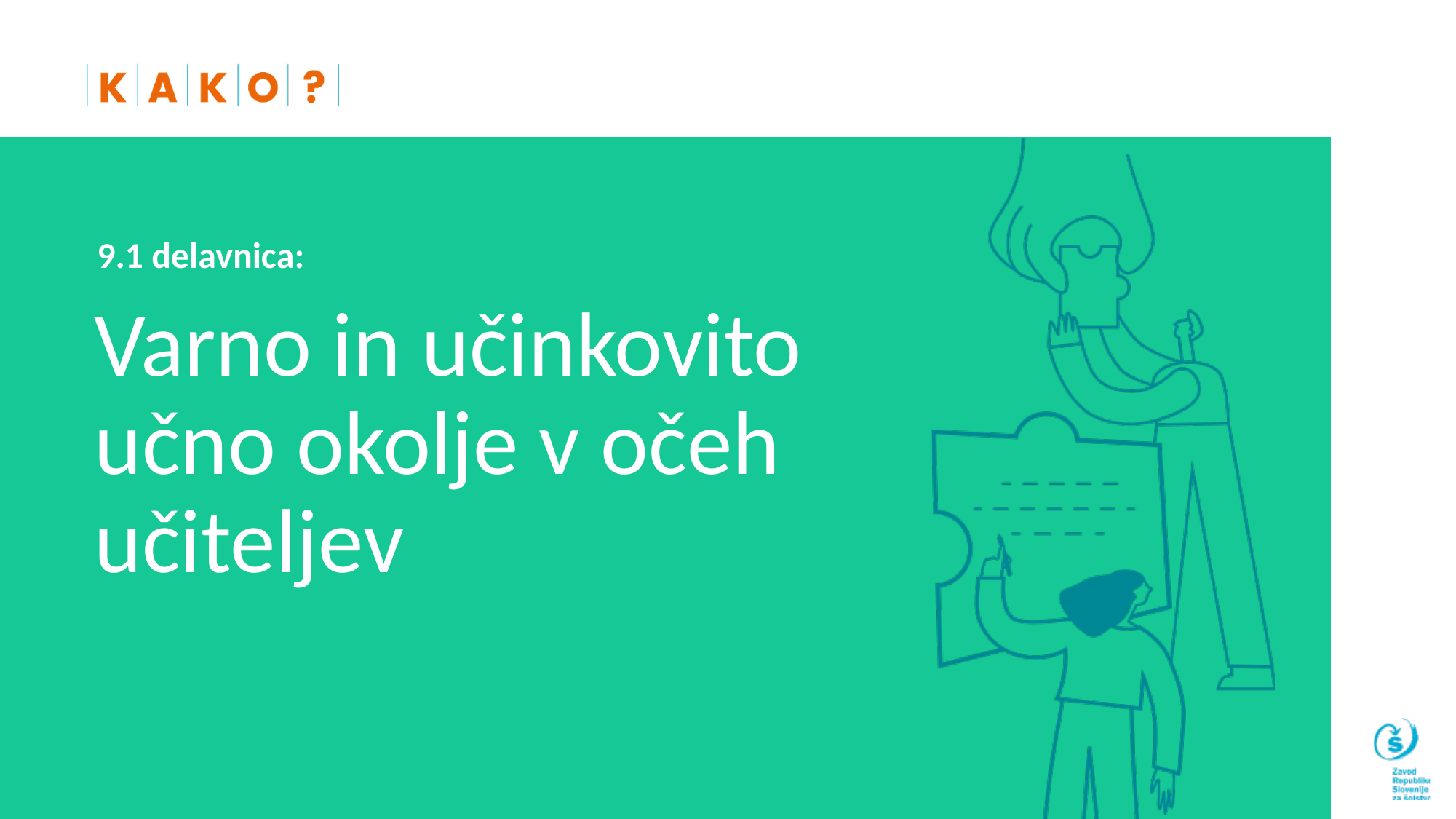

9.1 delavnica:
# Varno in učinkovito učno okolje v očeh učiteljev